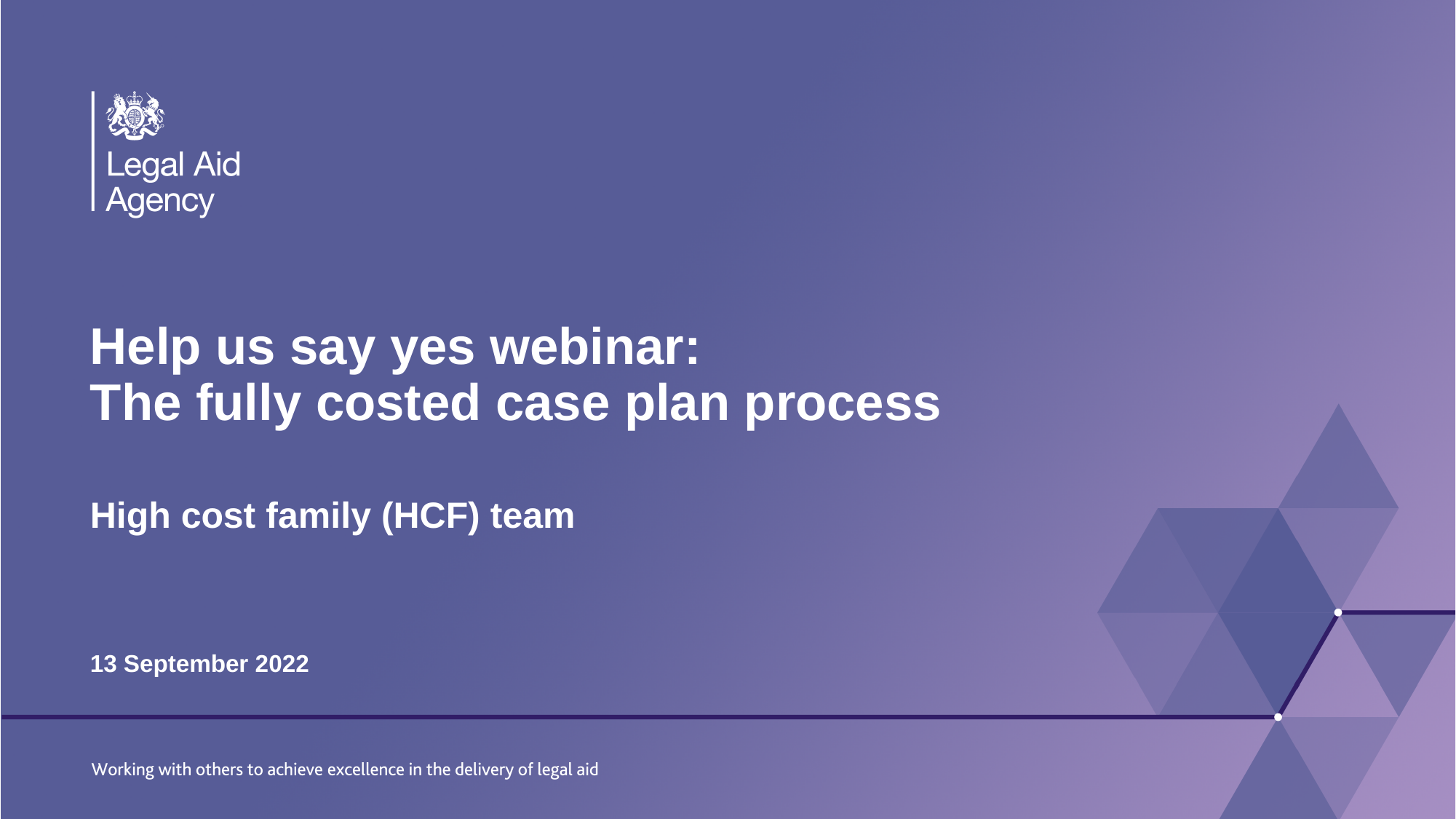

# Help us say yes webinar: The fully costed case plan process
High cost family (HCF) team

13 September 2022